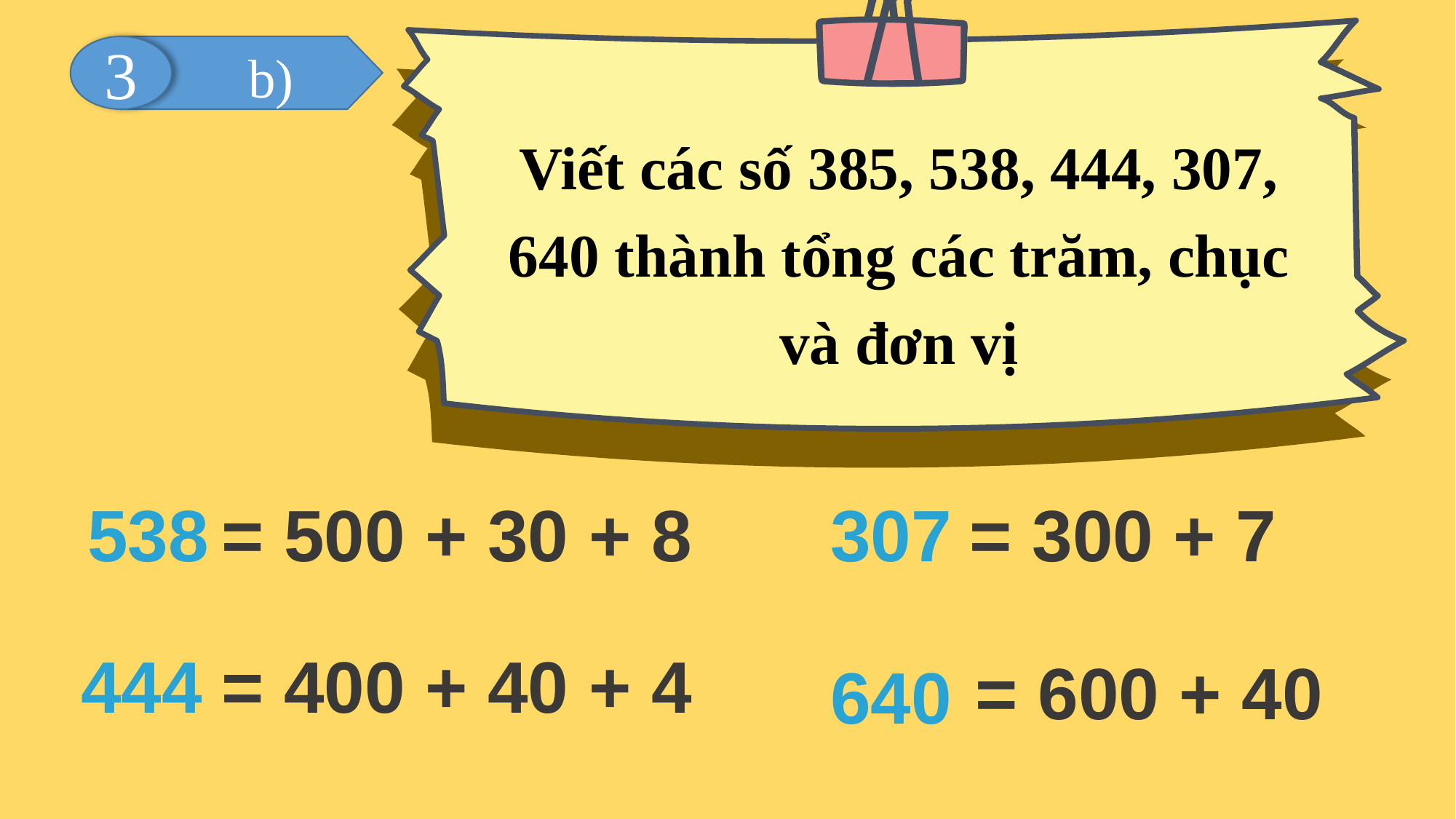

Viết các số 385, 538, 444, 307, 640 thành tổng các trăm, chục và đơn vị
3

b)
= 500 + 30 + 8
= 300 + 7
538
307
444
= 400 + 40 + 4
= 600 + 40
640